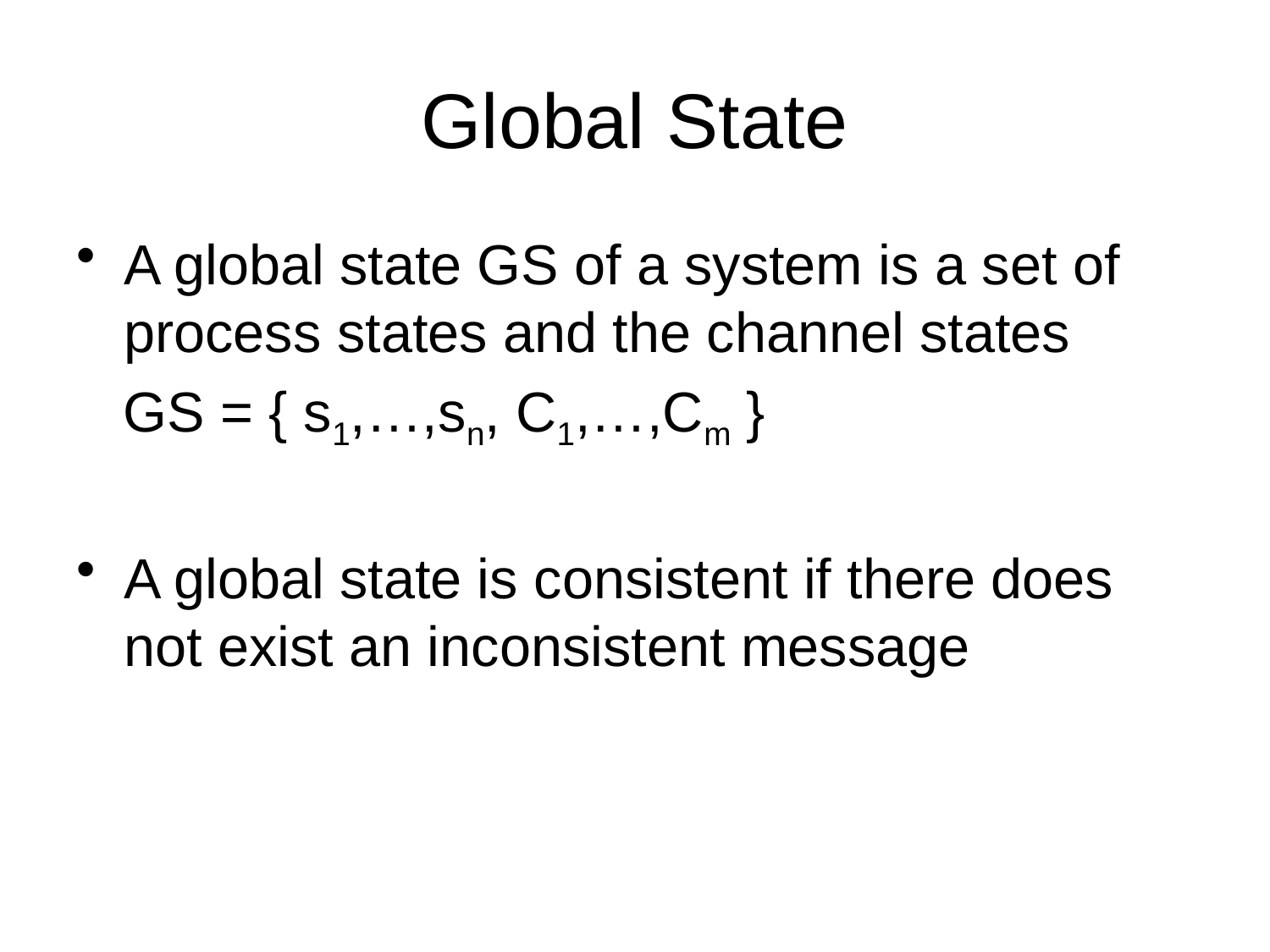

# Global State
A global state GS of a system is a set of process states and the channel states
   GS = { s1,…,sn, C1,…,Cm }

A global state is consistent if there does not exist an inconsistent message